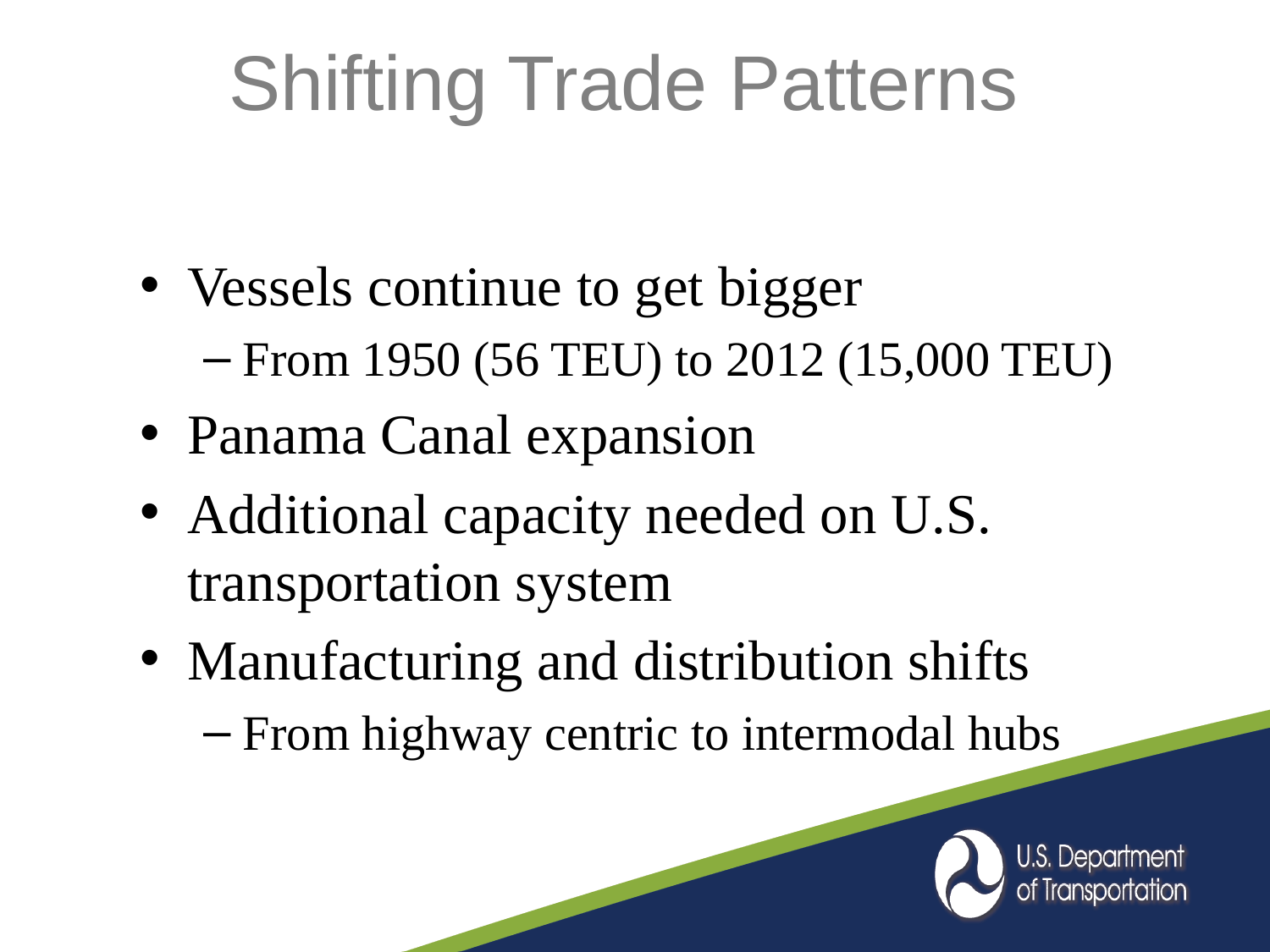

# Shifting Trade Patterns
Vessels continue to get bigger
From 1950 (56 TEU) to 2012 (15,000 TEU)
Panama Canal expansion
Additional capacity needed on U.S. transportation system
Manufacturing and distribution shifts
From highway centric to intermodal hubs